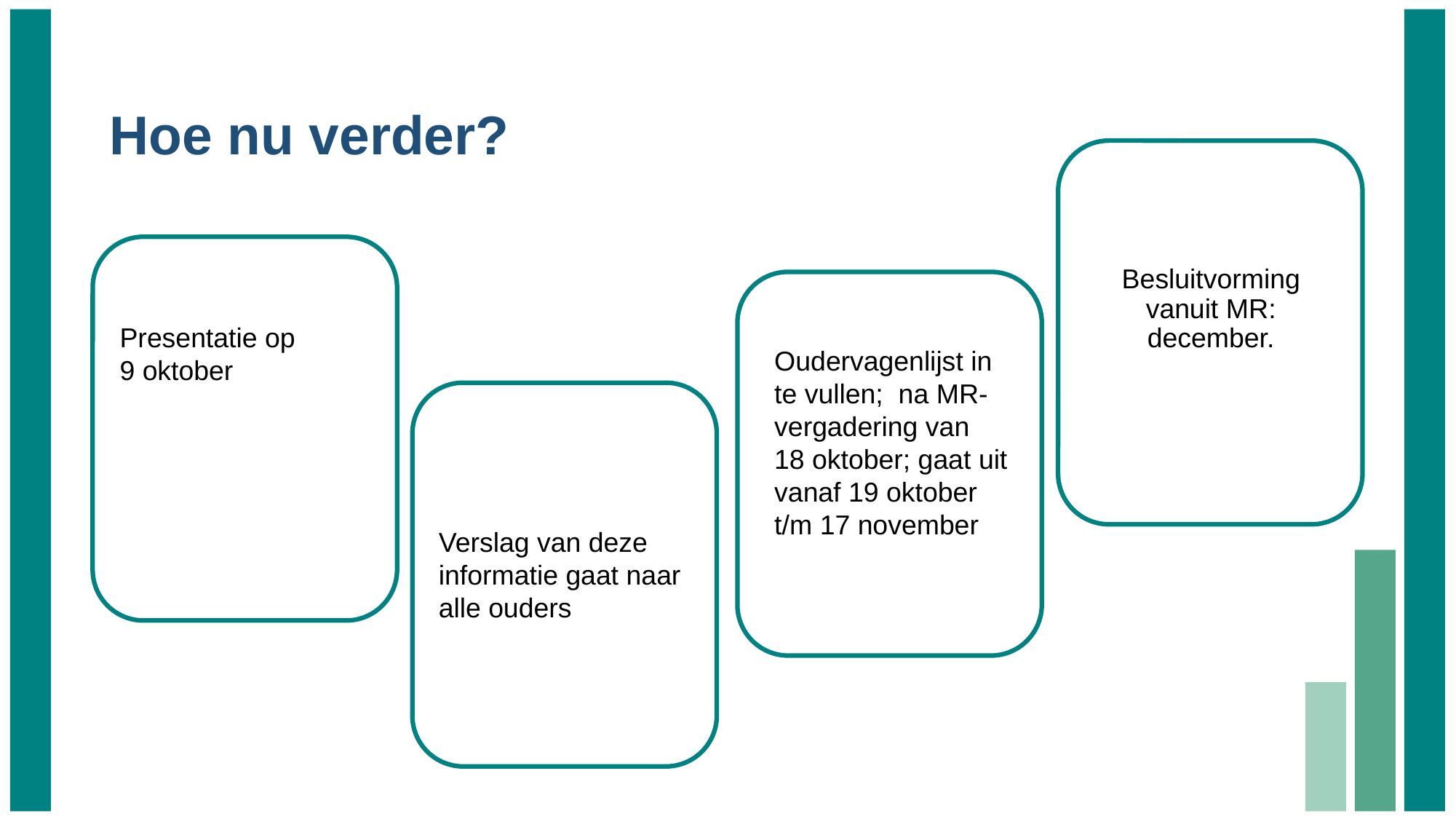

Hoe nu verder?

Besluitvorming vanuit MR: december.

Presentatie op
9 oktober
Oudervagenlijst in te vullen;  na MR-vergadering van 18 oktober; gaat uit vanaf 19 oktober t/m 17 november

Verslag van deze informatie gaat naar alle ouders